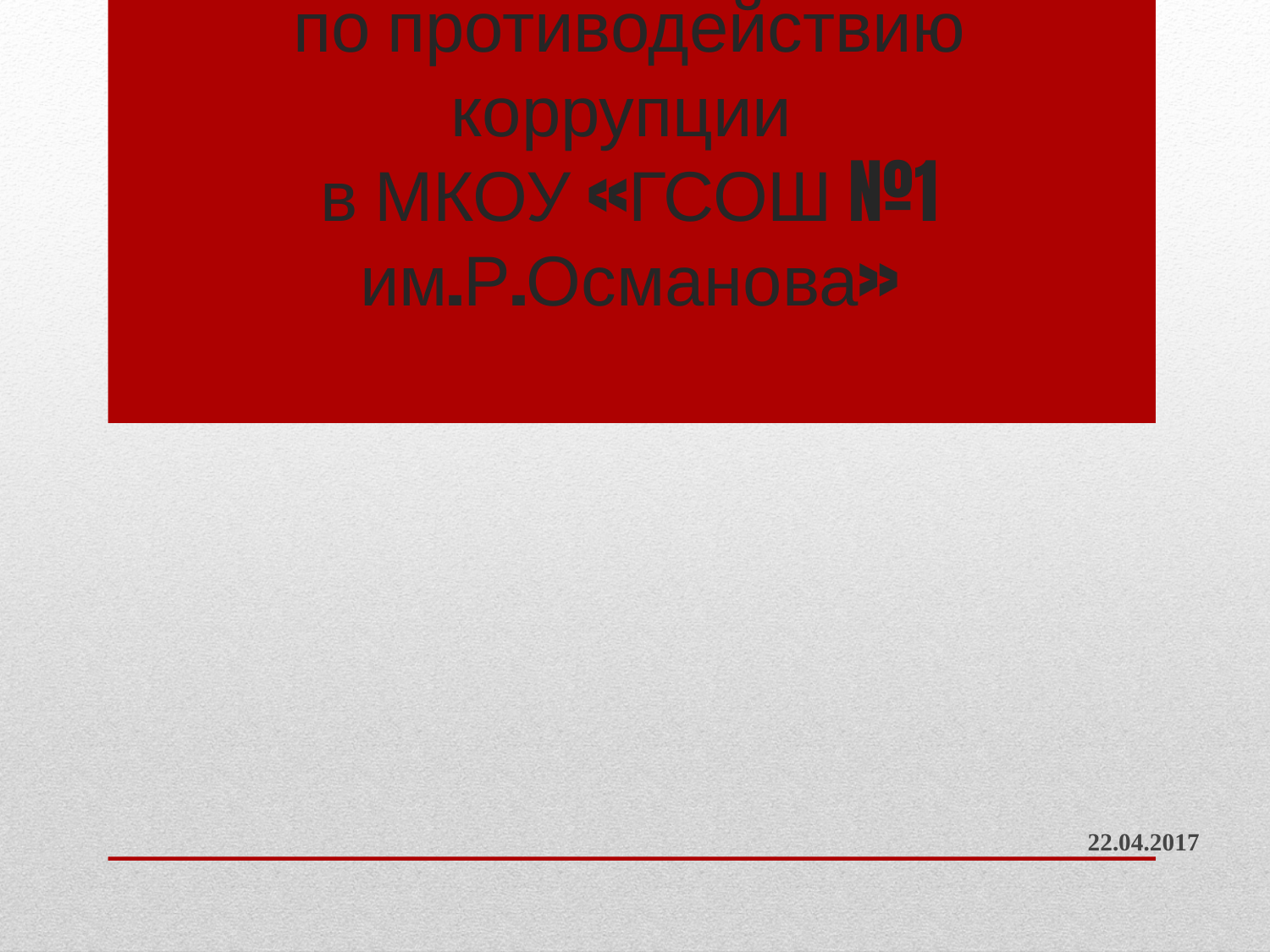

# «О принимаемых мерах по противодействию коррупции в МКОУ «ГСОШ №1 им.Р.Османова»

22.04.2017